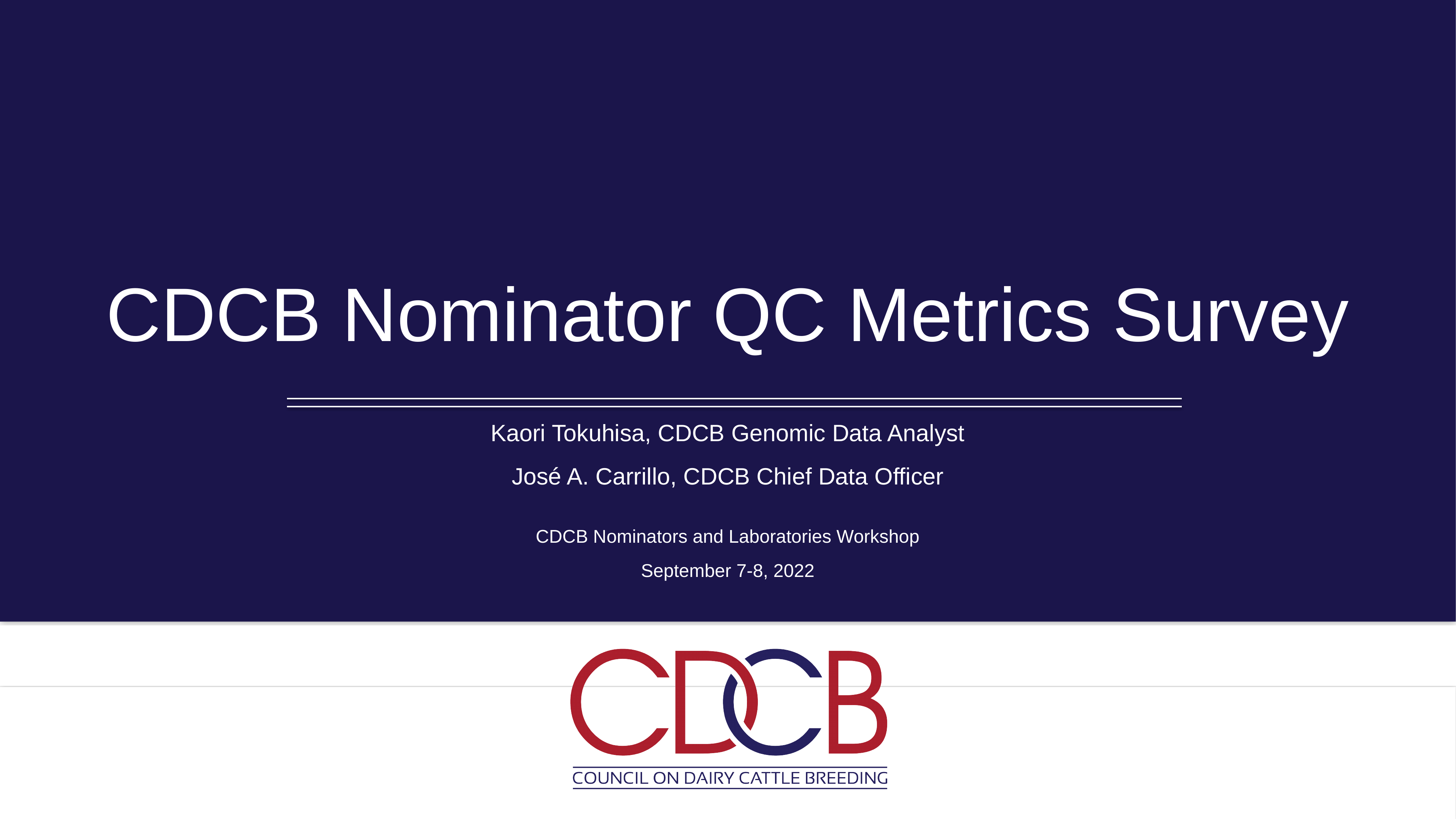

# CDCB Nominator QC Metrics Survey
Kaori Tokuhisa, CDCB Genomic Data Analyst
José A. Carrillo, CDCB Chief Data Officer

CDCB Nominators and Laboratories Workshop
September 7-8, 2022